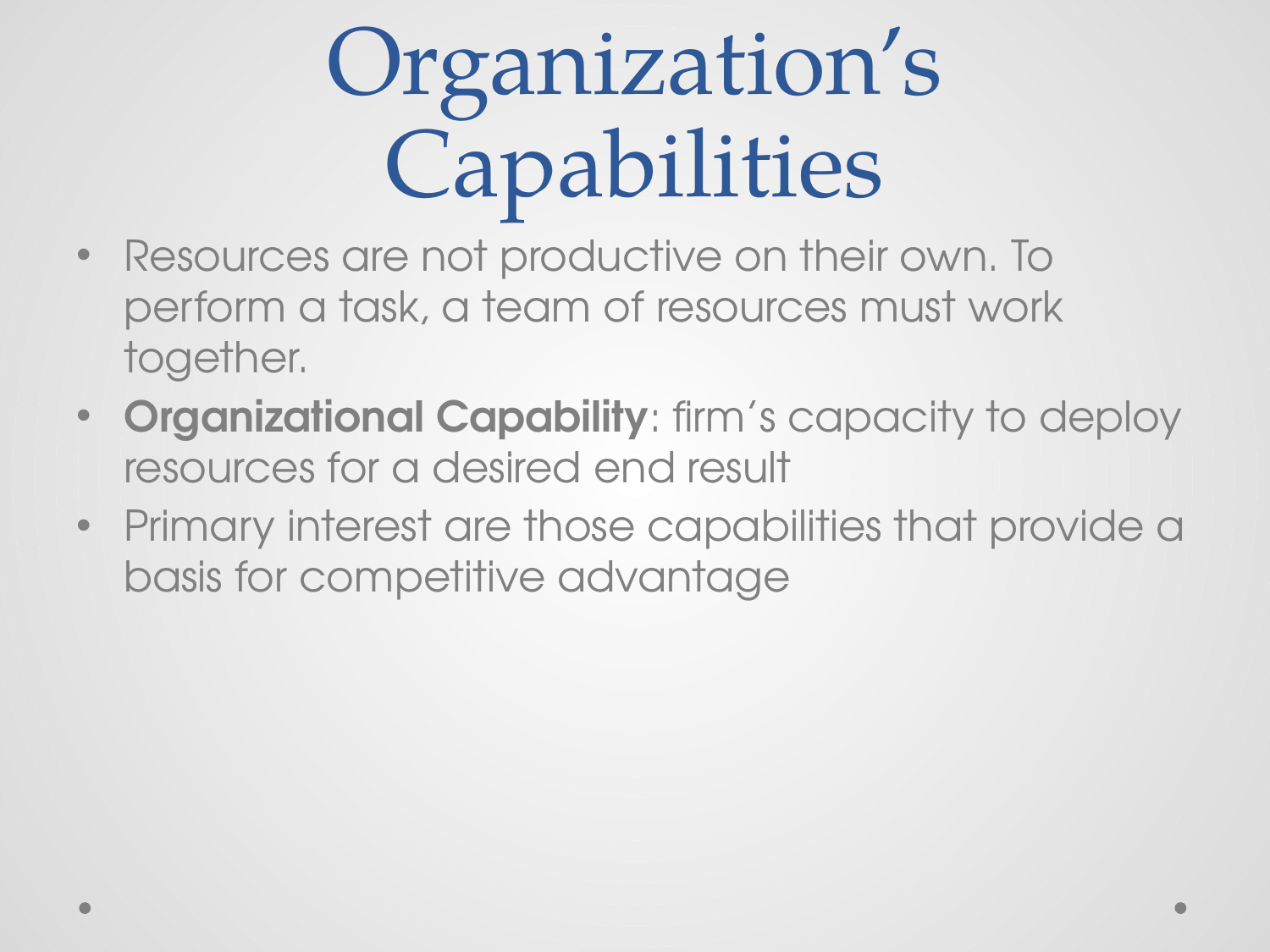

# Organization’s Capabilities
Resources are not productive on their own. To perform a task, a team of resources must work together.
Organizational Capability: firm’s capacity to deploy resources for a desired end result
Primary interest are those capabilities that provide a basis for competitive advantage